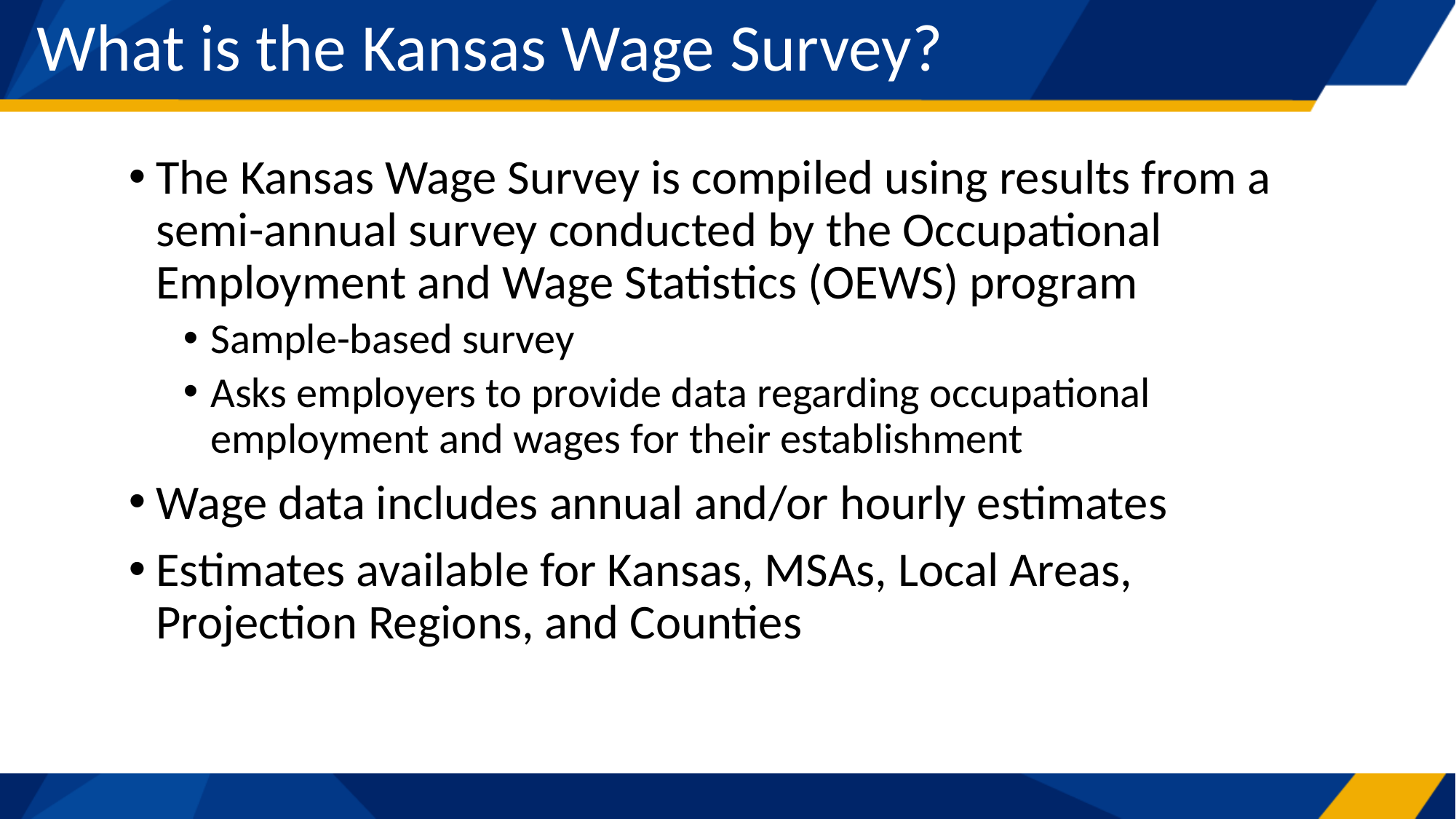

# What is the Kansas Wage Survey?
The Kansas Wage Survey is compiled using results from a semi-annual survey conducted by the Occupational Employment and Wage Statistics (OEWS) program
Sample-based survey
Asks employers to provide data regarding occupational employment and wages for their establishment
Wage data includes annual and/or hourly estimates
Estimates available for Kansas, MSAs, Local Areas, Projection Regions, and Counties